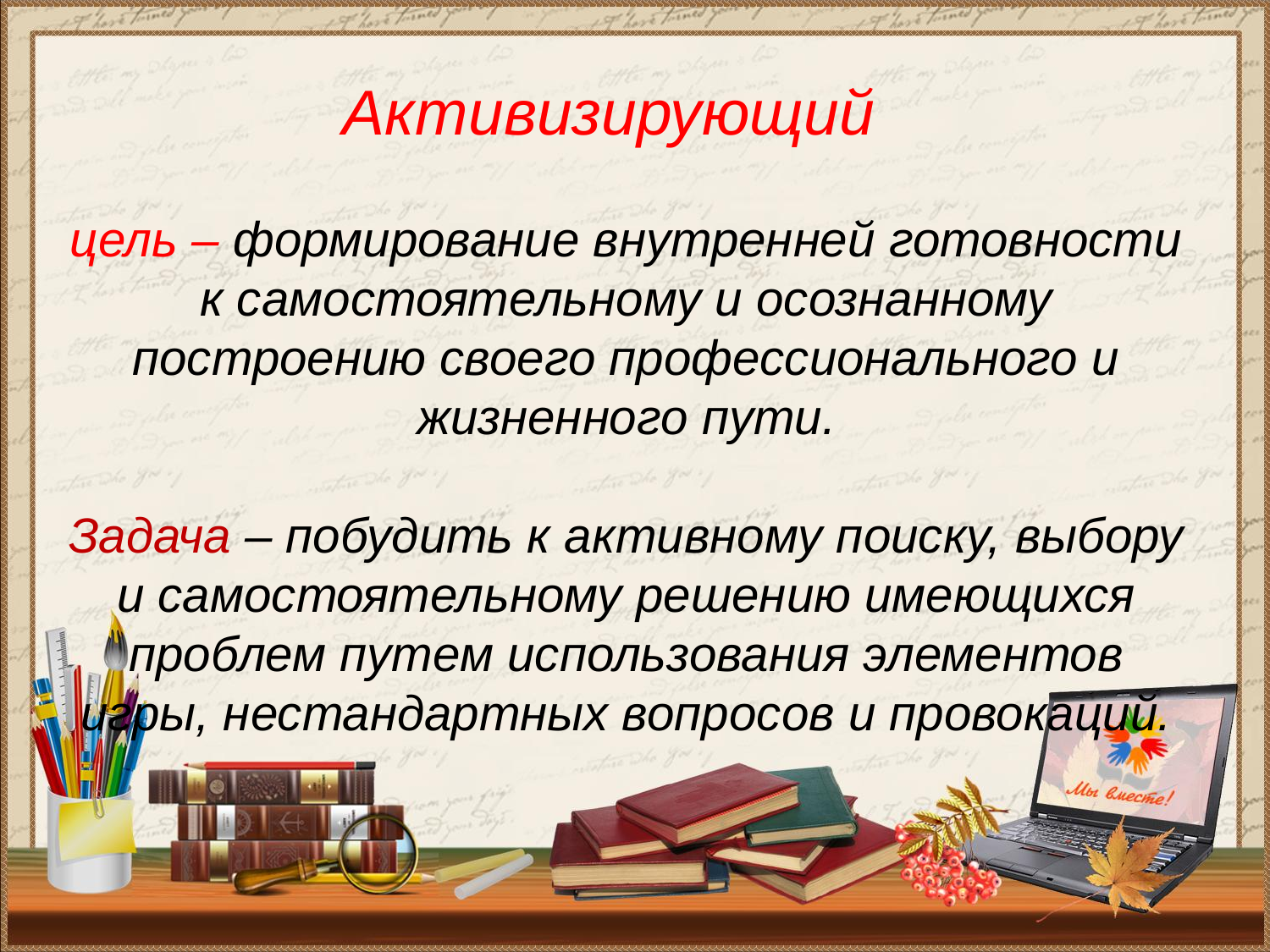

# Активизирующий цель – формирование внутренней готовности к самостоятельному и осознанному построению своего профессионального и жизненного пути. Задача – побудить к активному поиску, выбору и самостоятельному решению имеющихся проблем путем использования элементов игры, нестандартных вопросов и провокаций.